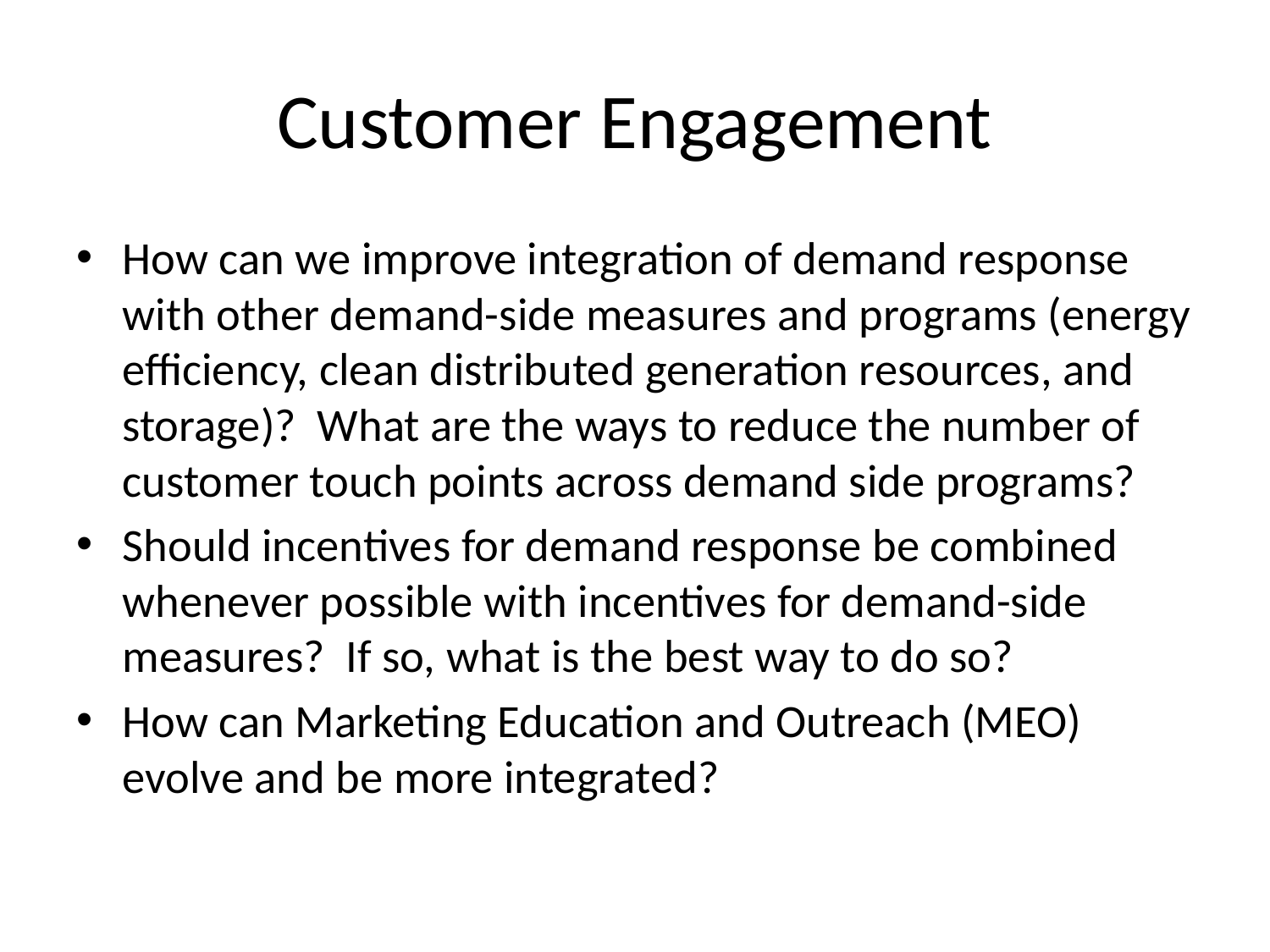

# Customer Engagement
How can we improve integration of demand response with other demand-side measures and programs (energy efficiency, clean distributed generation resources, and storage)?  What are the ways to reduce the number of customer touch points across demand side programs?
Should incentives for demand response be combined whenever possible with incentives for demand-side measures?  If so, what is the best way to do so?
How can Marketing Education and Outreach (MEO) evolve and be more integrated?